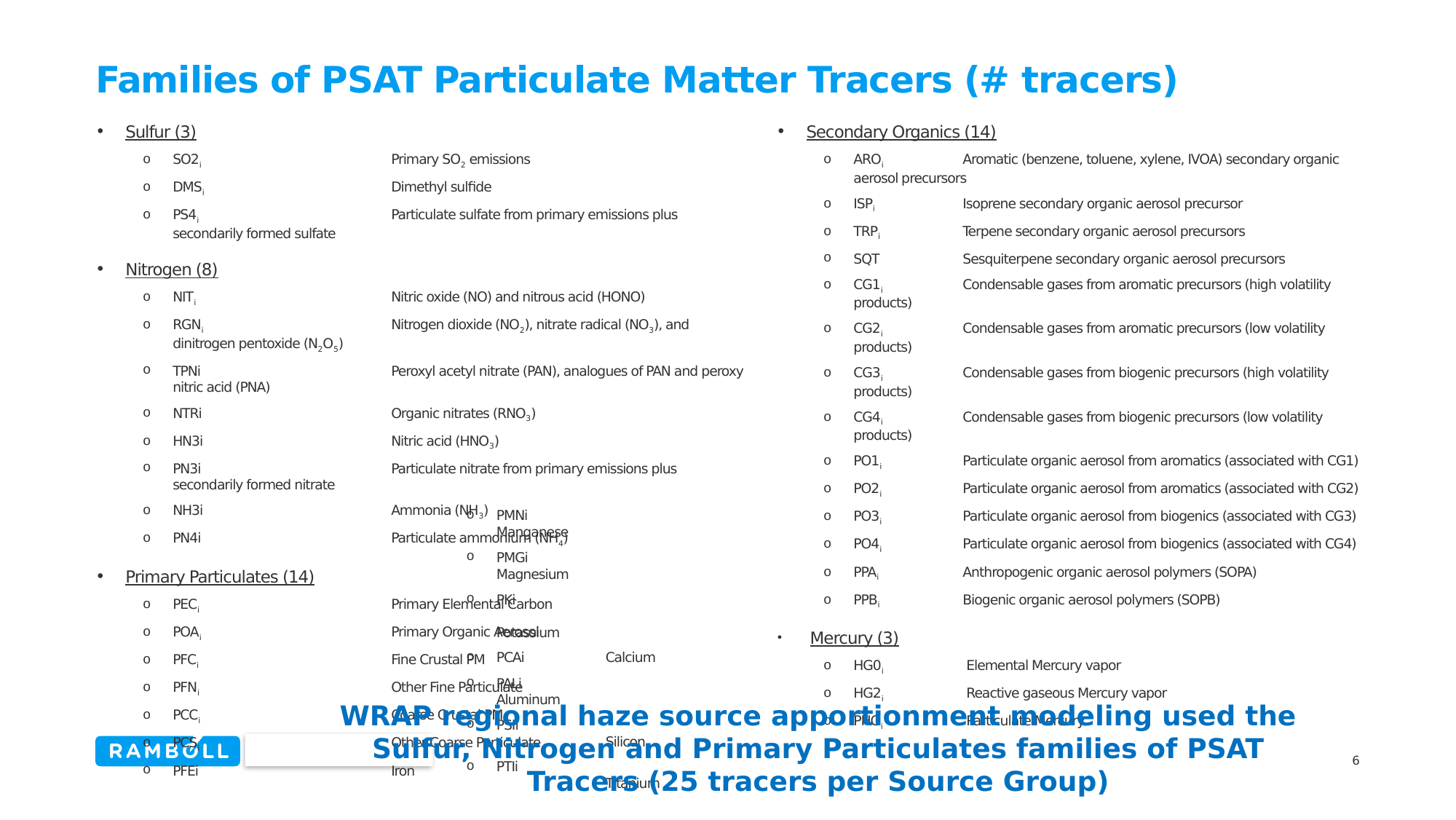

# Families of PSAT Particulate Matter Tracers (# tracers)
Secondary Organics (14)
AROi	Aromatic (benzene, toluene, xylene, IVOA) secondary organic aerosol precursors
ISPi	Isoprene secondary organic aerosol precursor
TRPi	Terpene secondary organic aerosol precursors
SQT	Sesquiterpene secondary organic aerosol precursors
CG1i	Condensable gases from aromatic precursors (high volatility products)
CG2i	Condensable gases from aromatic precursors (low volatility products)
CG3i	Condensable gases from biogenic precursors (high volatility products)
CG4i	Condensable gases from biogenic precursors (low volatility products)
PO1i	Particulate organic aerosol from aromatics (associated with CG1)
PO2i	Particulate organic aerosol from aromatics (associated with CG2)
PO3i	Particulate organic aerosol from biogenics (associated with CG3)
PO4i	Particulate organic aerosol from biogenics (associated with CG4)
PPAi	Anthropogenic organic aerosol polymers (SOPA)
PPBi	Biogenic organic aerosol polymers (SOPB)
 Mercury (3)
HG0i	 Elemental Mercury vapor
HG2i	 Reactive gaseous Mercury vapor
PHGi	 Particulate Mercury

Sulfur (3)
SO2i		Primary SO2 emissions
DMSi		Dimethyl sulfide
PS4i		Particulate sulfate from primary emissions plus secondarily formed sulfate
Nitrogen (8)
NITi		Nitric oxide (NO) and nitrous acid (HONO)
RGNi		Nitrogen dioxide (NO2), nitrate radical (NO3), and dinitrogen pentoxide (N2O5)
TPNi		Peroxyl acetyl nitrate (PAN), analogues of PAN and peroxy nitric acid (PNA)
NTRi		Organic nitrates (RNO3)
HN3i		Nitric acid (HNO3)
PN3i		Particulate nitrate from primary emissions plus secondarily formed nitrate
NH3i		Ammonia (NH3)
PN4i		Particulate ammonium (NH4)
Primary Particulates (14)
PECi		Primary Elemental Carbon
POAi		Primary Organic Aerosol
PFCi		Fine Crustal PM
PFNi		Other Fine Particulate
PCCi		Coarse Crustal PM
PCSi		Other Coarse Particulate
PFEi		Iron

PMNi	Manganese
PMGi	Magnesium
PKi		Potassium
PCAi	Calcium
PALi	Aluminum
PSIi		Silicon
PTIi		Titanium
WRAP regional haze source apportionment modeling used the Sulfur, Nitrogen and Primary Particulates families of PSAT Tracers (25 tracers per Source Group)
6